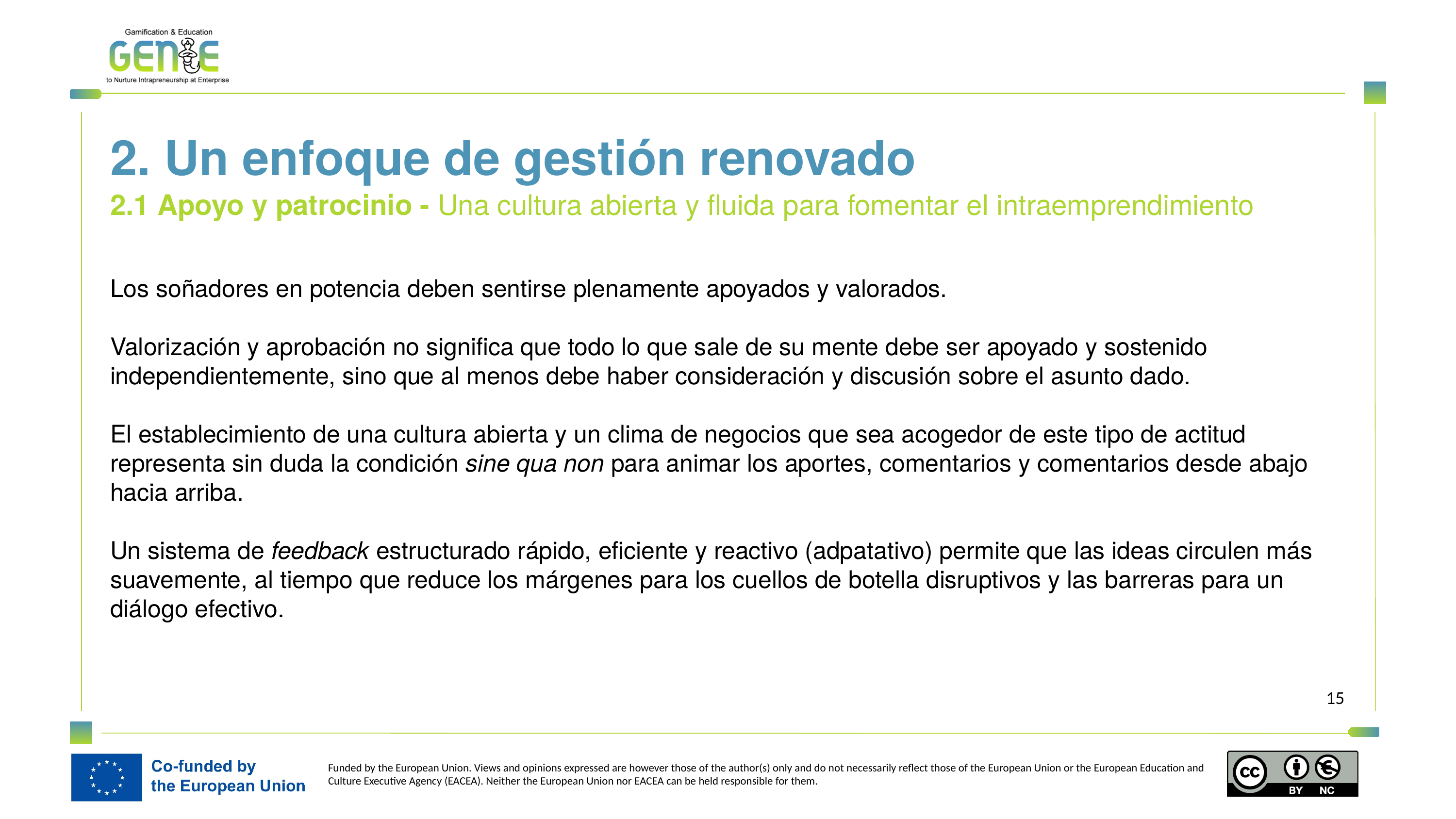

2. Un enfoque de gestión renovado
2.1 Apoyo y patrocinio - Una cultura abierta y fluida para fomentar el intraemprendimiento
Los soñadores en potencia deben sentirse plenamente apoyados y valorados.

Valorización y aprobación no significa que todo lo que sale de su mente debe ser apoyado y sostenido independientemente, sino que al menos debe haber consideración y discusión sobre el asunto dado.

El establecimiento de una cultura abierta y un clima de negocios que sea acogedor de este tipo de actitud representa sin duda la condición sine qua non para animar los aportes, comentarios y comentarios desde abajo hacia arriba.

Un sistema de feedback estructurado rápido, eficiente y reactivo (adpatativo) permite que las ideas circulen más suavemente, al tiempo que reduce los márgenes para los cuellos de botella disruptivos y las barreras para un diálogo efectivo.